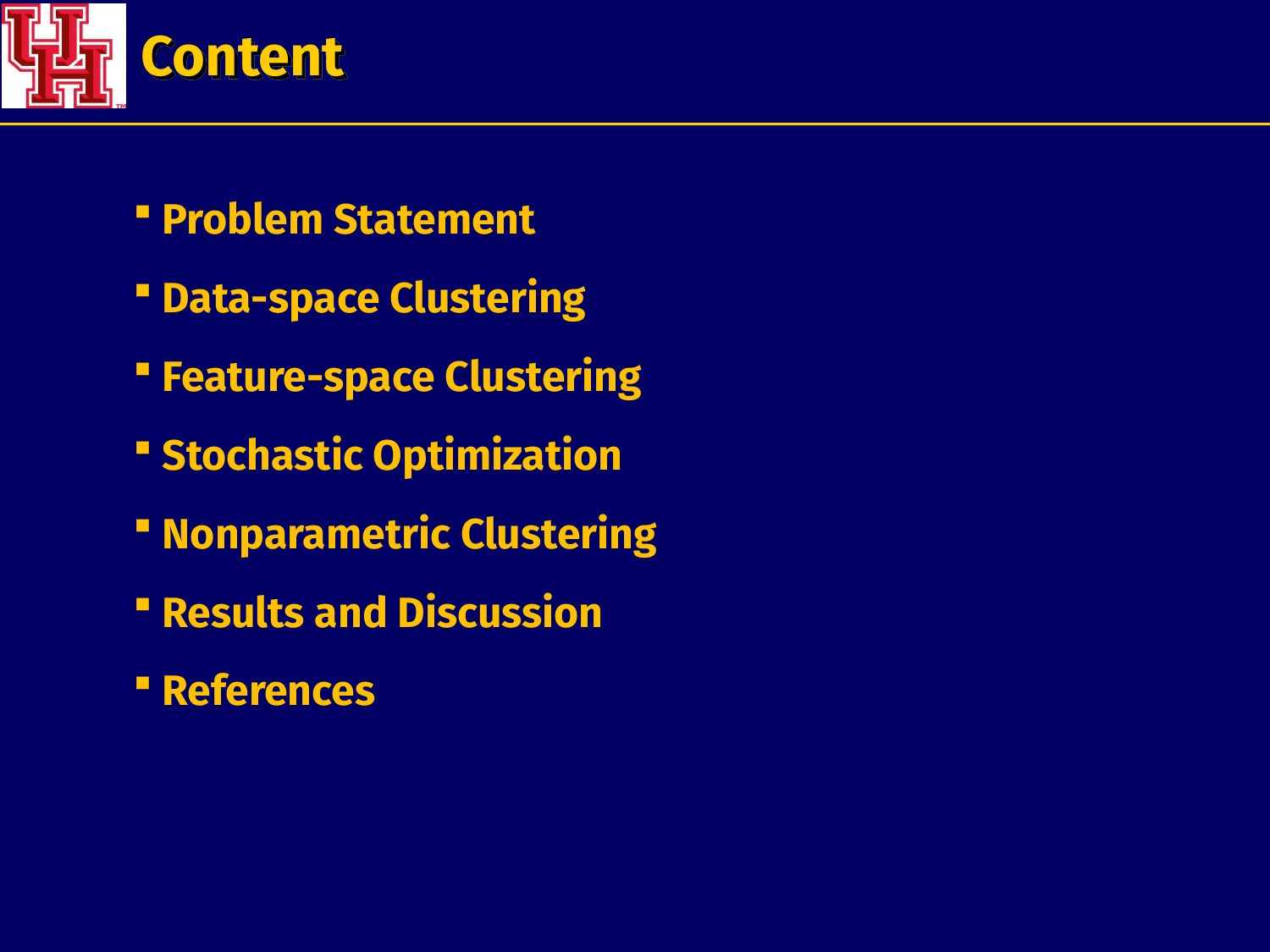

# Content
 Problem Statement
 Data-space Clustering
 Feature-space Clustering
 Stochastic Optimization
 Nonparametric Clustering
 Results and Discussion
 References